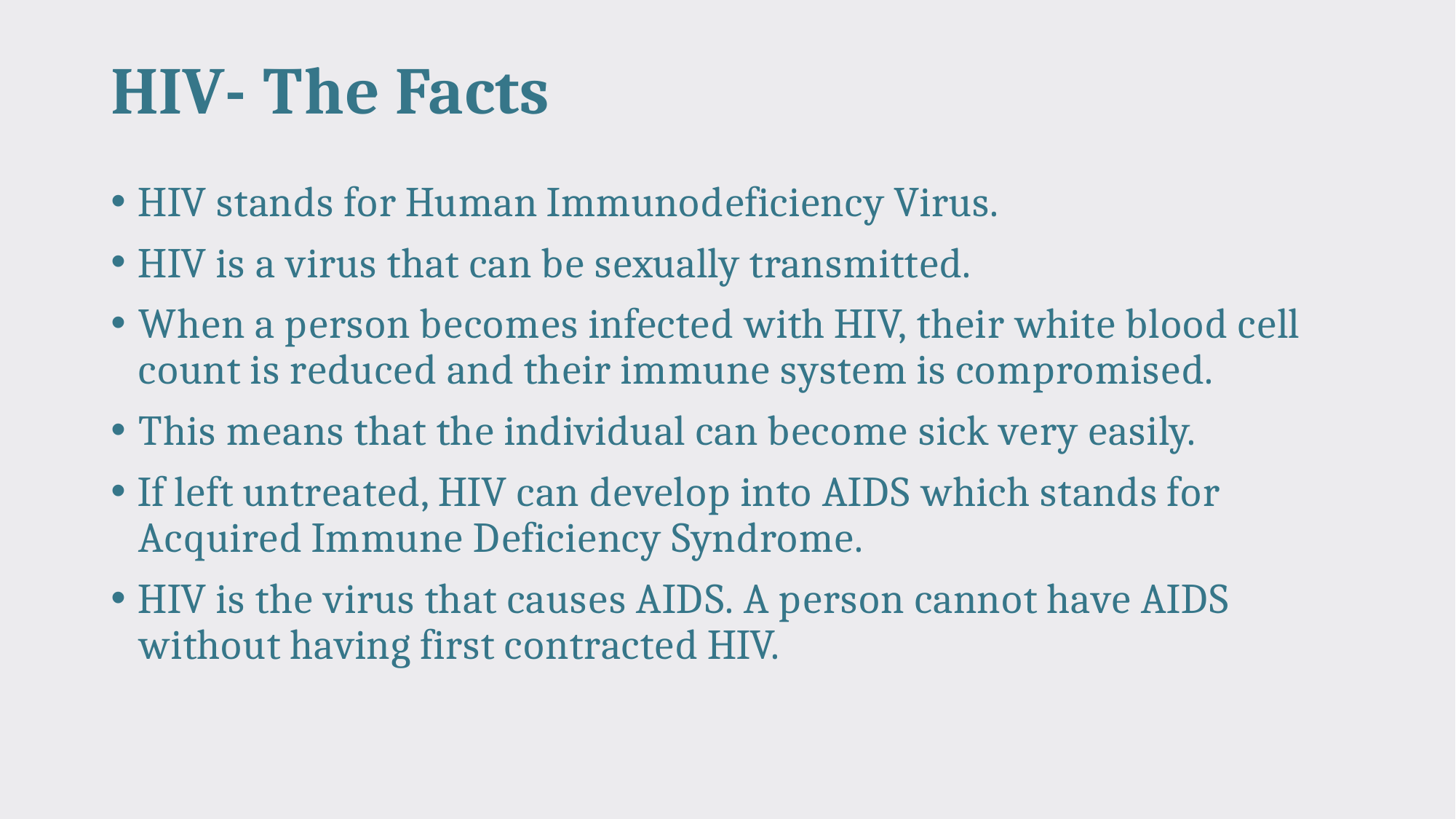

# HIV- The Facts
HIV stands for Human Immunodeficiency Virus.
HIV is a virus that can be sexually transmitted.
When a person becomes infected with HIV, their white blood cell count is reduced and their immune system is compromised.
This means that the individual can become sick very easily.
If left untreated, HIV can develop into AIDS which stands for Acquired Immune Deficiency Syndrome.
HIV is the virus that causes AIDS. A person cannot have AIDS without having first contracted HIV.